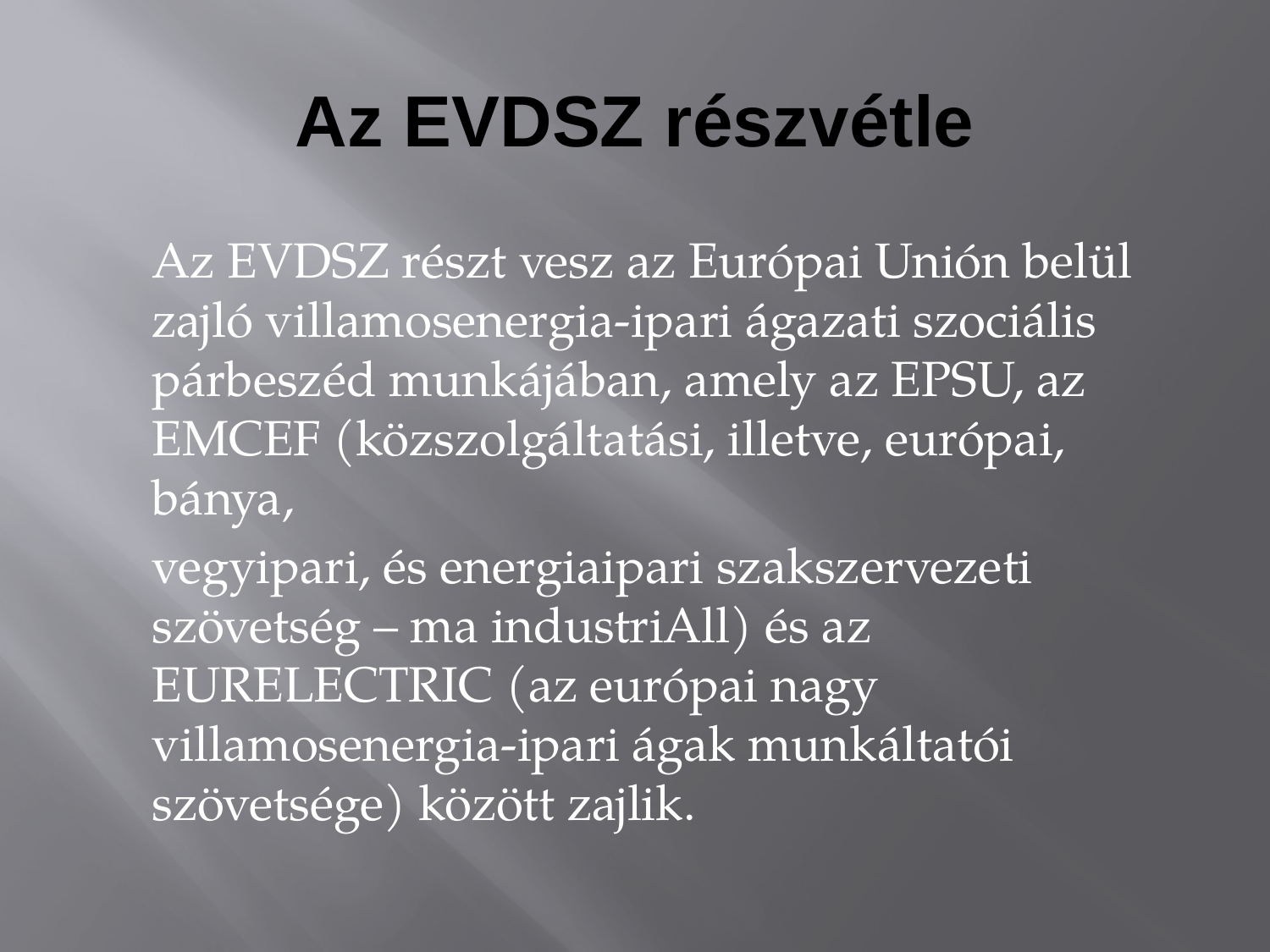

# Az EVDSZ részvétle
	Az EVDSZ részt vesz az Európai Unión belül zajló villamosenergia-ipari ágazati szociális párbeszéd munkájában, amely az EPSU, az EMCEF (közszolgáltatási, illetve, európai, bánya,
	vegyipari, és energiaipari szakszervezeti szövetség – ma industriAll) és az EURELECTRIC (az európai nagy villamosenergia-ipari ágak munkáltatói szövetsége) között zajlik.